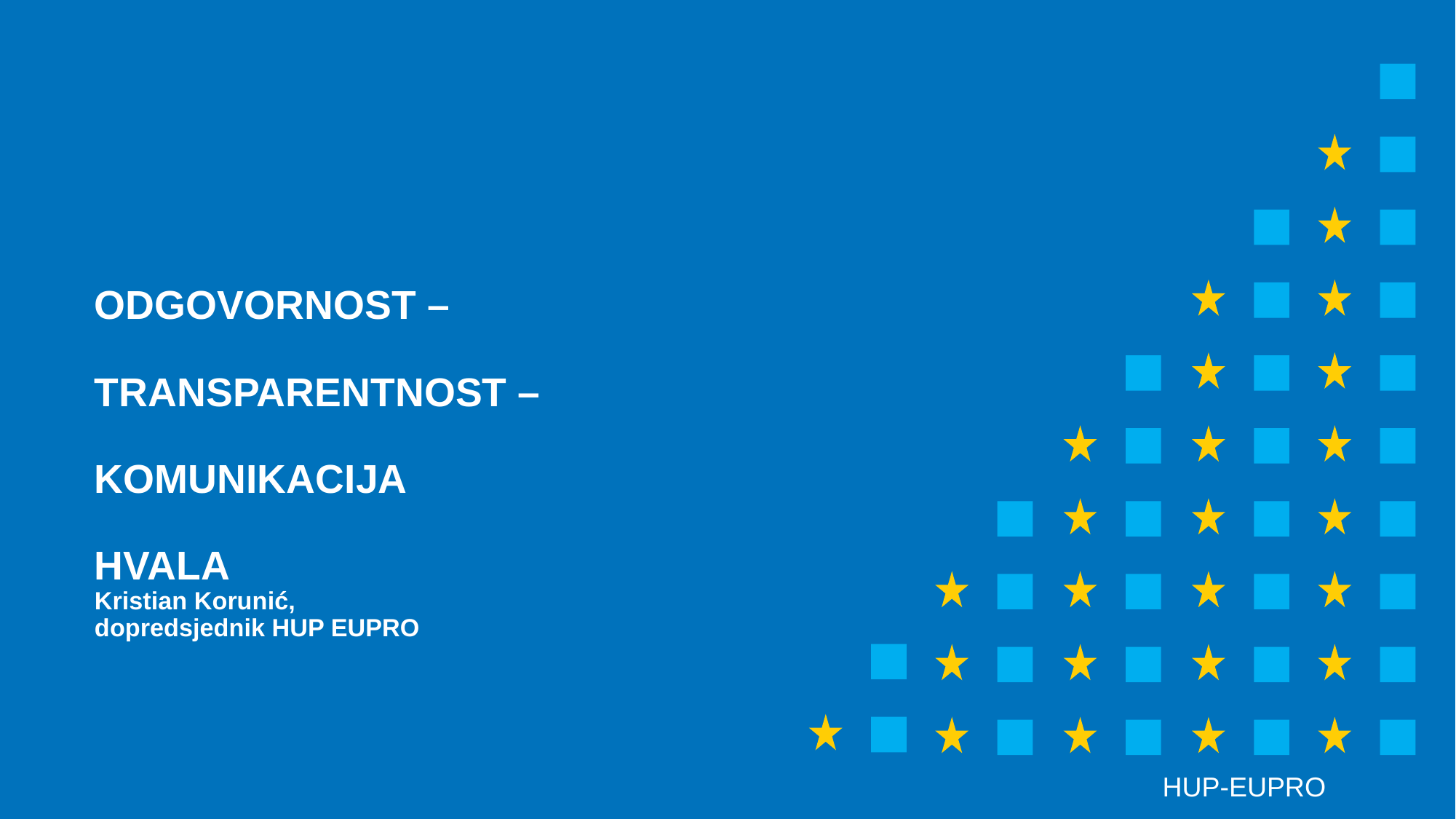

ODGOVORNOST –
TRANSPARENTNOST –
KOMUNIKACIJA
HVALA
Kristian Korunić,
dopredsjednik HUP EUPRO
HUP-EUPRO
												ZAGREB